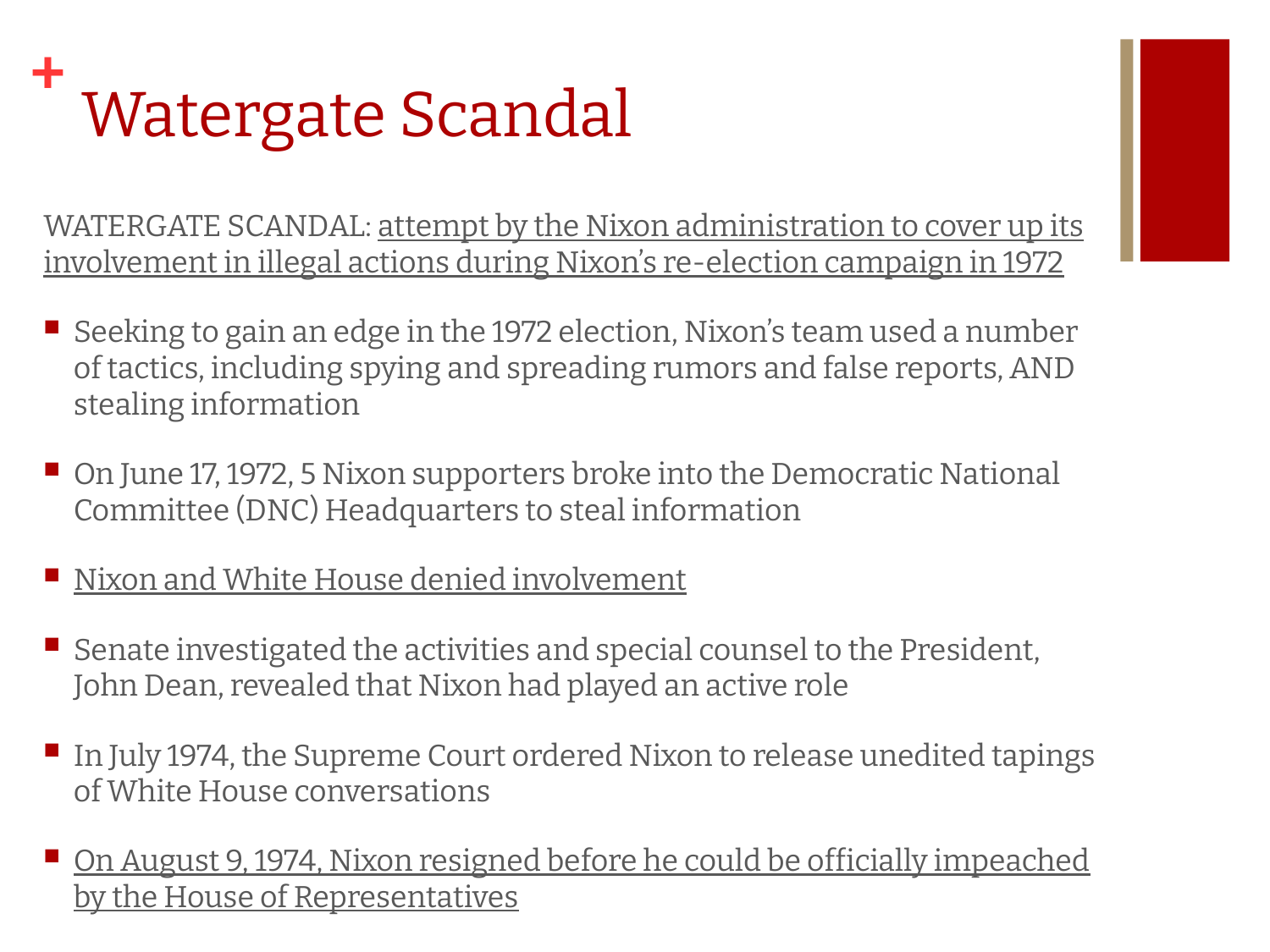

# Watergate Scandal
WATERGATE SCANDAL: attempt by the Nixon administration to cover up its involvement in illegal actions during Nixon’s re-election campaign in 1972
Seeking to gain an edge in the 1972 election, Nixon’s team used a number of tactics, including spying and spreading rumors and false reports, AND stealing information
On June 17, 1972, 5 Nixon supporters broke into the Democratic National Committee (DNC) Headquarters to steal information
Nixon and White House denied involvement
Senate investigated the activities and special counsel to the President, John Dean, revealed that Nixon had played an active role
In July 1974, the Supreme Court ordered Nixon to release unedited tapings of White House conversations
On August 9, 1974, Nixon resigned before he could be officially impeached by the House of Representatives